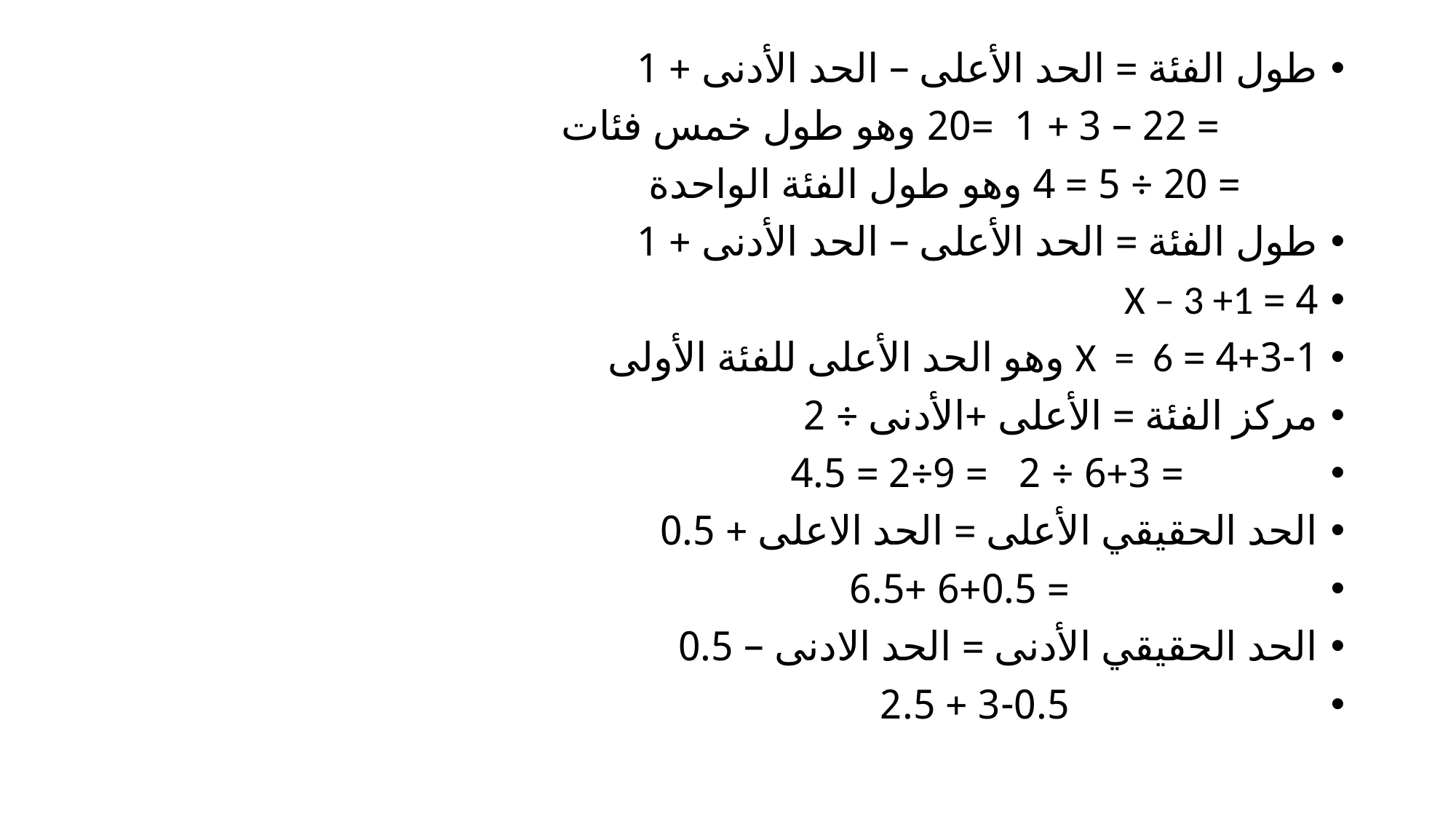

طول الفئة = الحد الأعلى – الحد الأدنى + 1
            = 22 – 3 + 1  =20 وهو طول خمس فئات
          = 20 ÷ 5 = 4 وهو طول الفئة الواحدة
طول الفئة = الحد الأعلى – الحد الأدنى + 1
4 = X – 3 +1
4+3-1 = X  =  6 وهو الحد الأعلى للفئة الأولى
مركز الفئة = الأعلى +الأدنى ÷ 2
             = 6+3 ÷ 2   = 9÷2 = 4.5
الحد الحقيقي الأعلى = الحد الاعلى + 0.5
                        = 6+0.5 +6.5
الحد الحقيقي الأدنى = الحد الادنى – 0.5
                        3-0.5 + 2.5